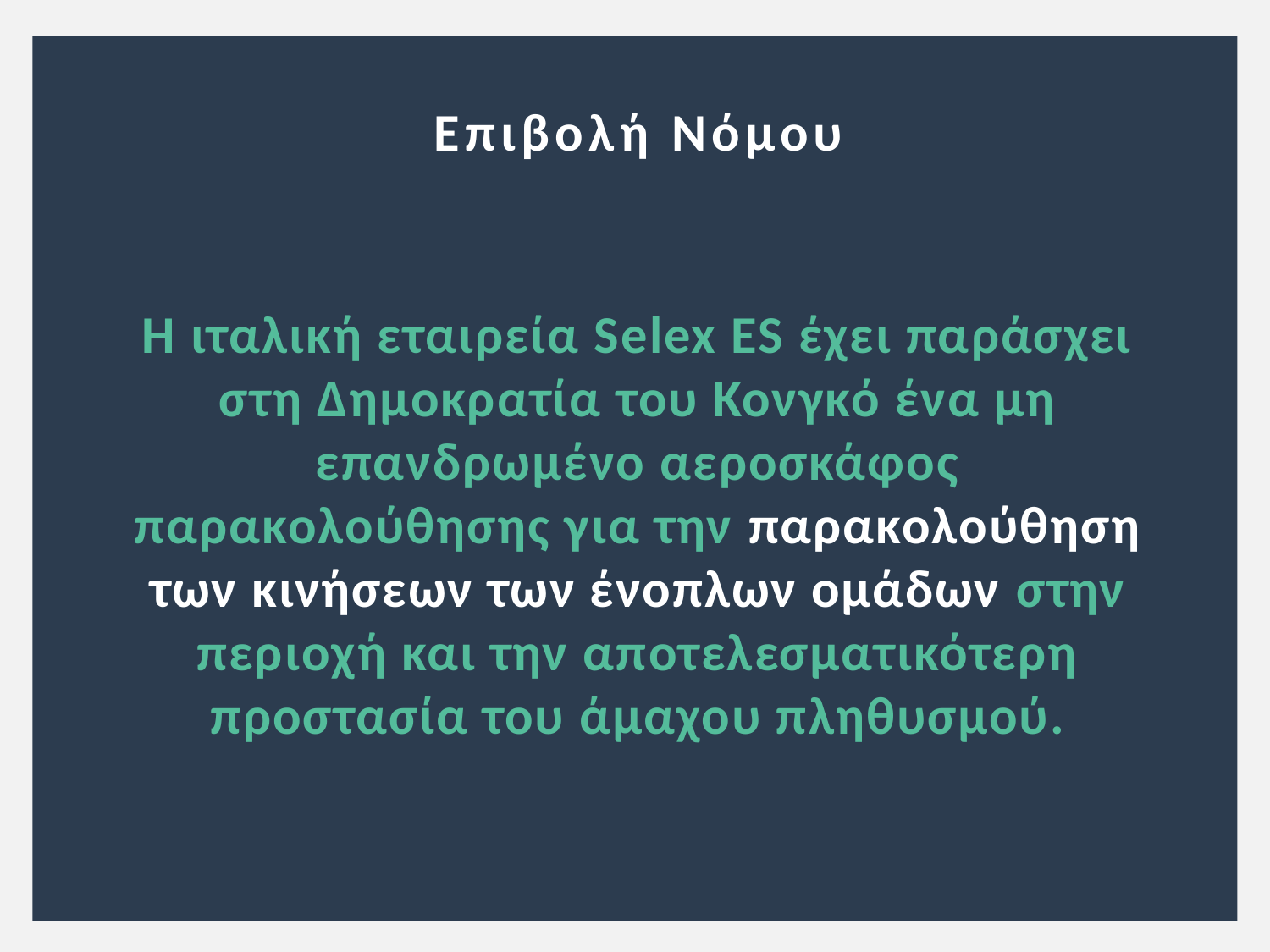

Επιβολή Νόμου
Η ιταλική εταιρεία Selex ES έχει παράσχει στη Δημοκρατία του Κονγκό ένα μη επανδρωμένο αεροσκάφος παρακολούθησης για την παρακολούθηση των κινήσεων των ένοπλων ομάδων στην περιοχή και την αποτελεσματικότερη προστασία του άμαχου πληθυσμού.
4